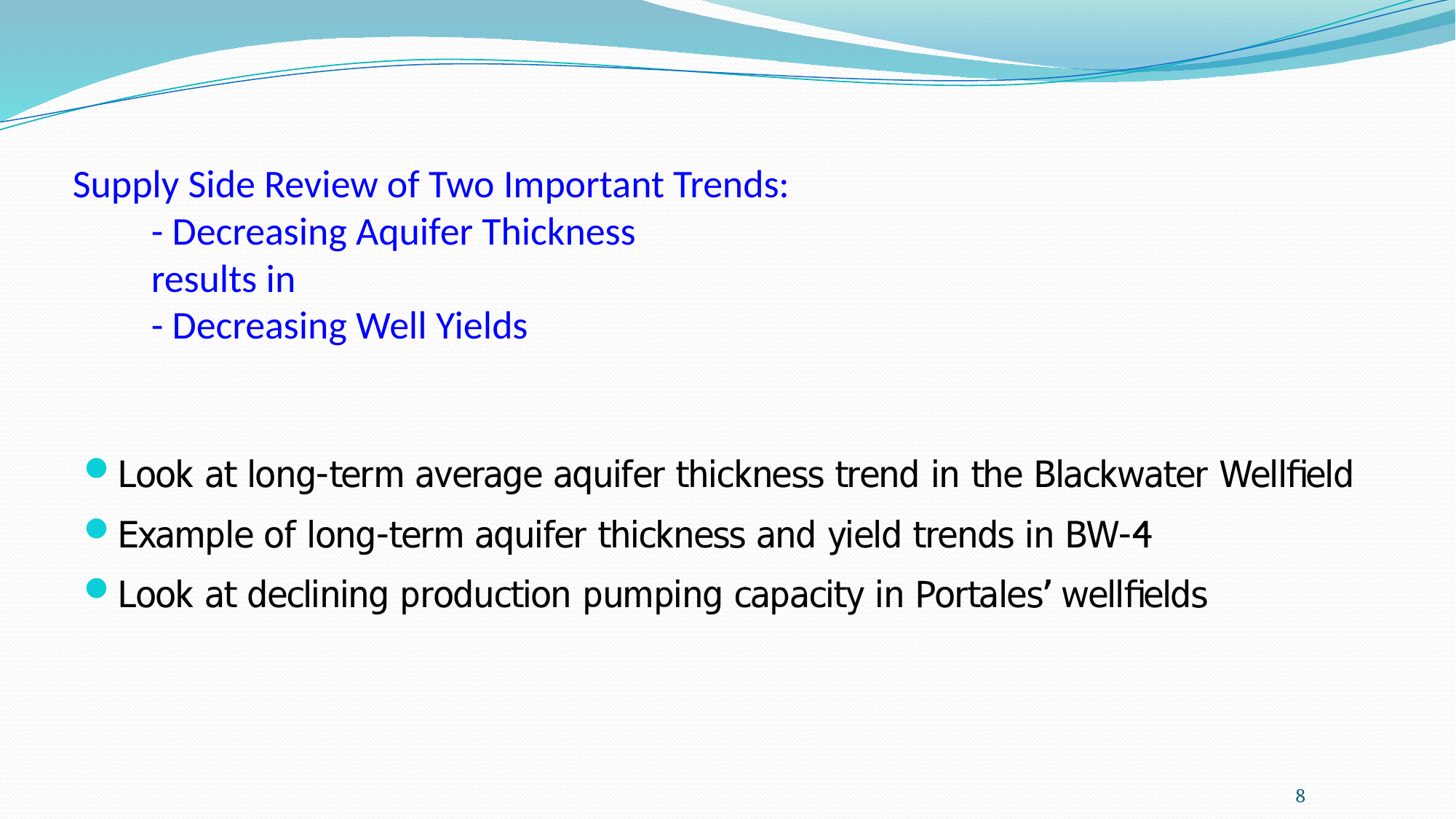

# Supply Side Review of Two Important Trends: - Decreasing Aquifer Thickness results in - Decreasing Well Yields
Look at long-term average aquifer thickness trend in the Blackwater Wellfield
Example of long-term aquifer thickness and yield trends in BW-4
Look at declining production pumping capacity in Portales’ wellfields
8